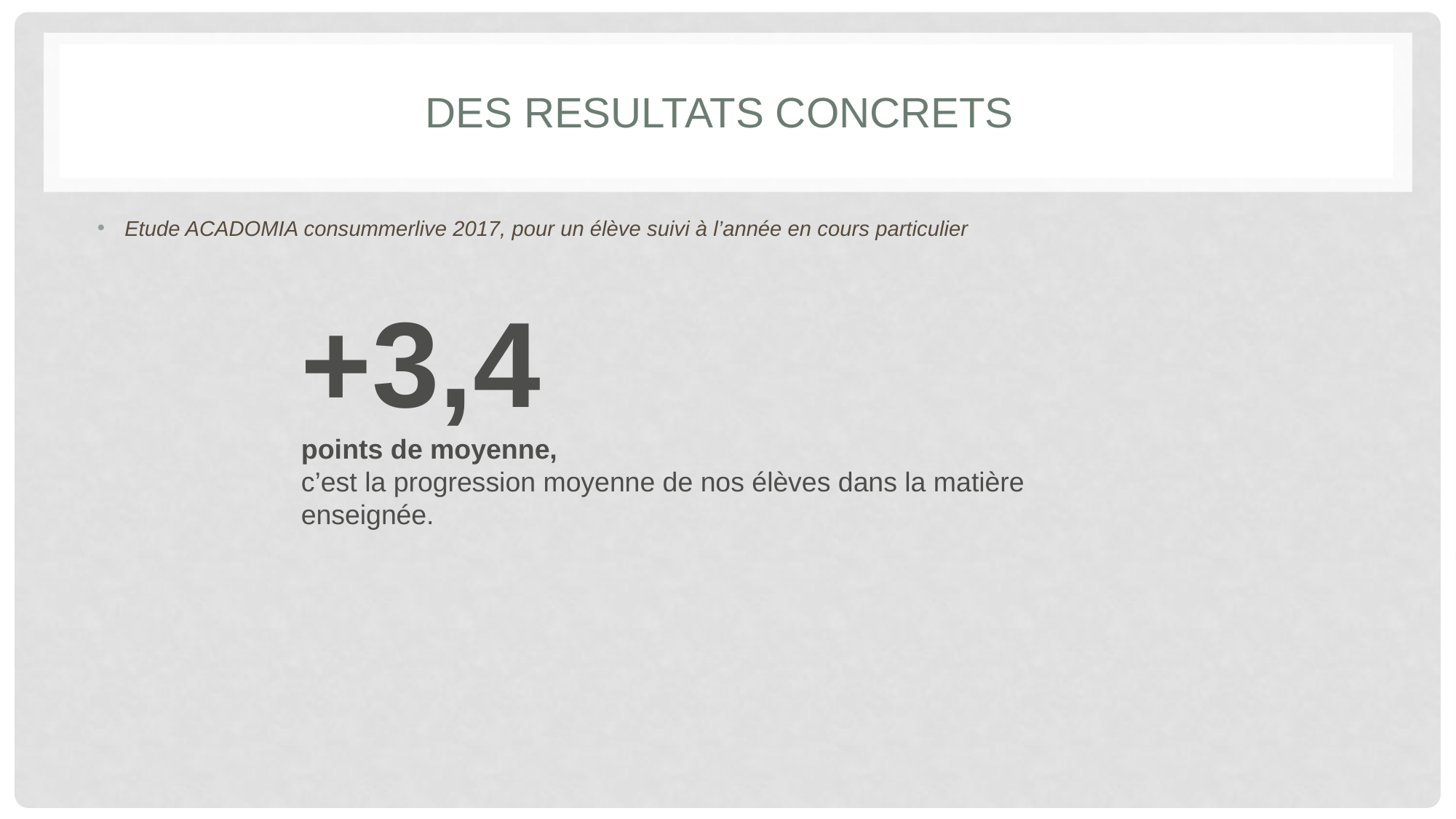

# DES RESULTATS CONCRETS
Etude ACADOMIA consummerlive 2017, pour un élève suivi à l’année en cours particulier

+3,4
points de moyenne,
c’est la progression moyenne de nos élèves dans la matière enseignée.